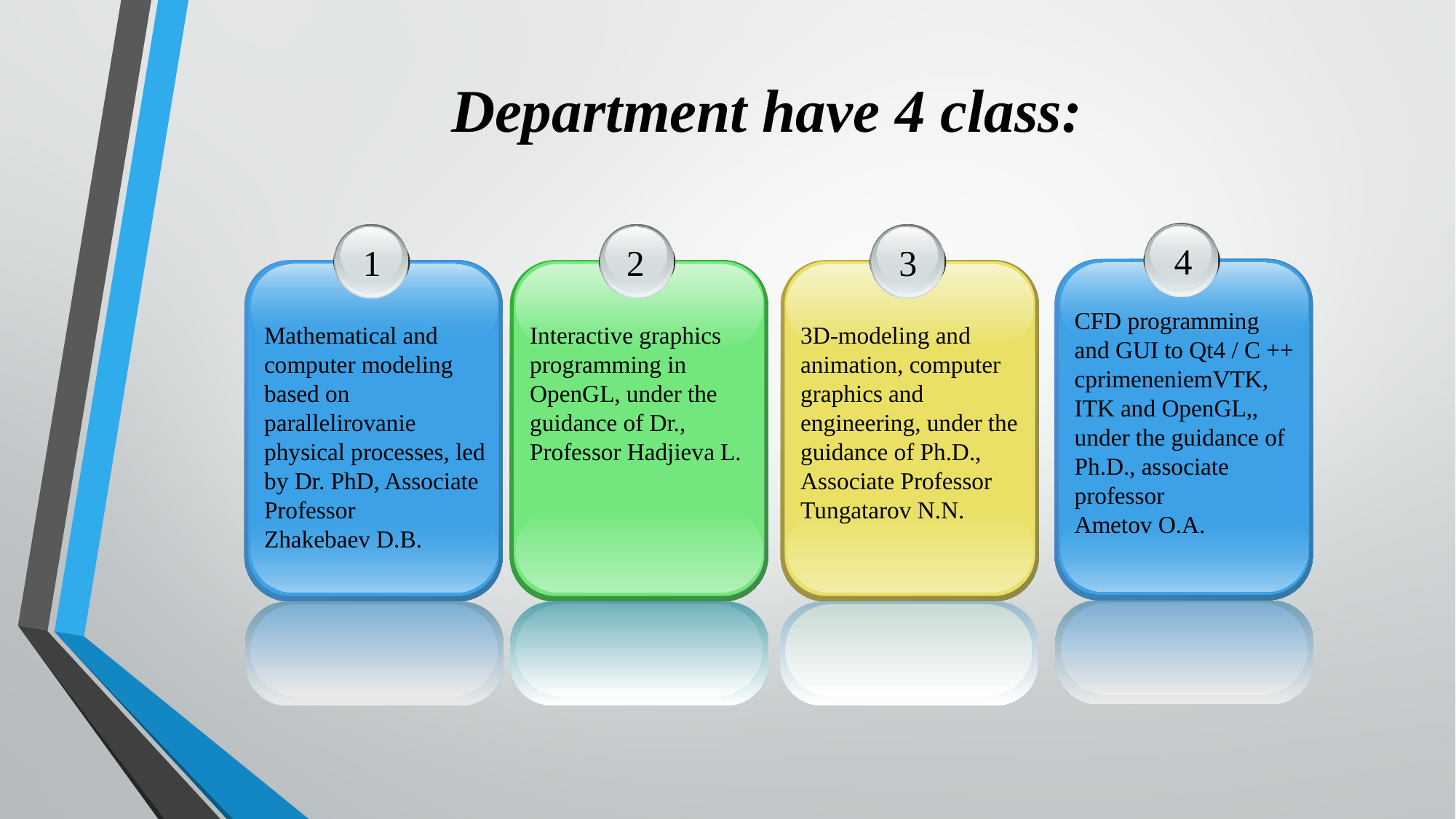

# Department have 4 class:

4

CFD programming and GUI to Qt4 / C ++ cprimeneniemVTK, ITK and OpenGL,, under the guidance of Ph.D., associate professor
Ametov O.A.

1

Mathematical and computer modeling based on parallelirovanie physical processes, led by Dr. PhD, Associate Professor
Zhakebaev D.B.

2

Interactive graphics programming in OpenGL, under the guidance of Dr., Professor Hadjieva L.

3

3D-modeling and animation, computer graphics and engineering, under the guidance of Ph.D., Associate Professor Tungatarov N.N.